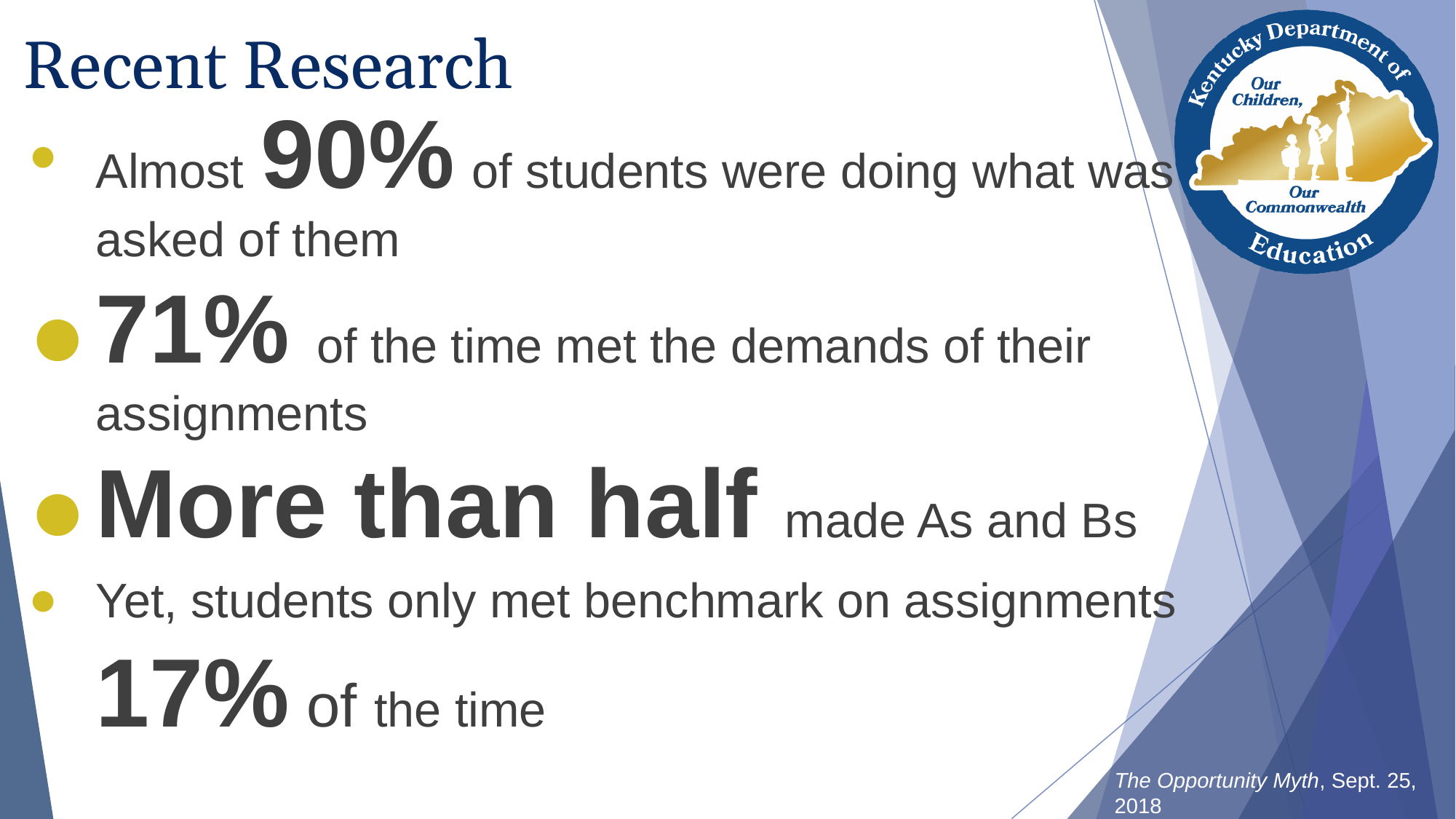

# Recent Research
Almost 90% of students were doing what was asked of them
71% of the time met the demands of their assignments
More than half made As and Bs
Yet, students only met benchmark on assignments 17% of the time
The Opportunity Myth, Sept. 25, 2018